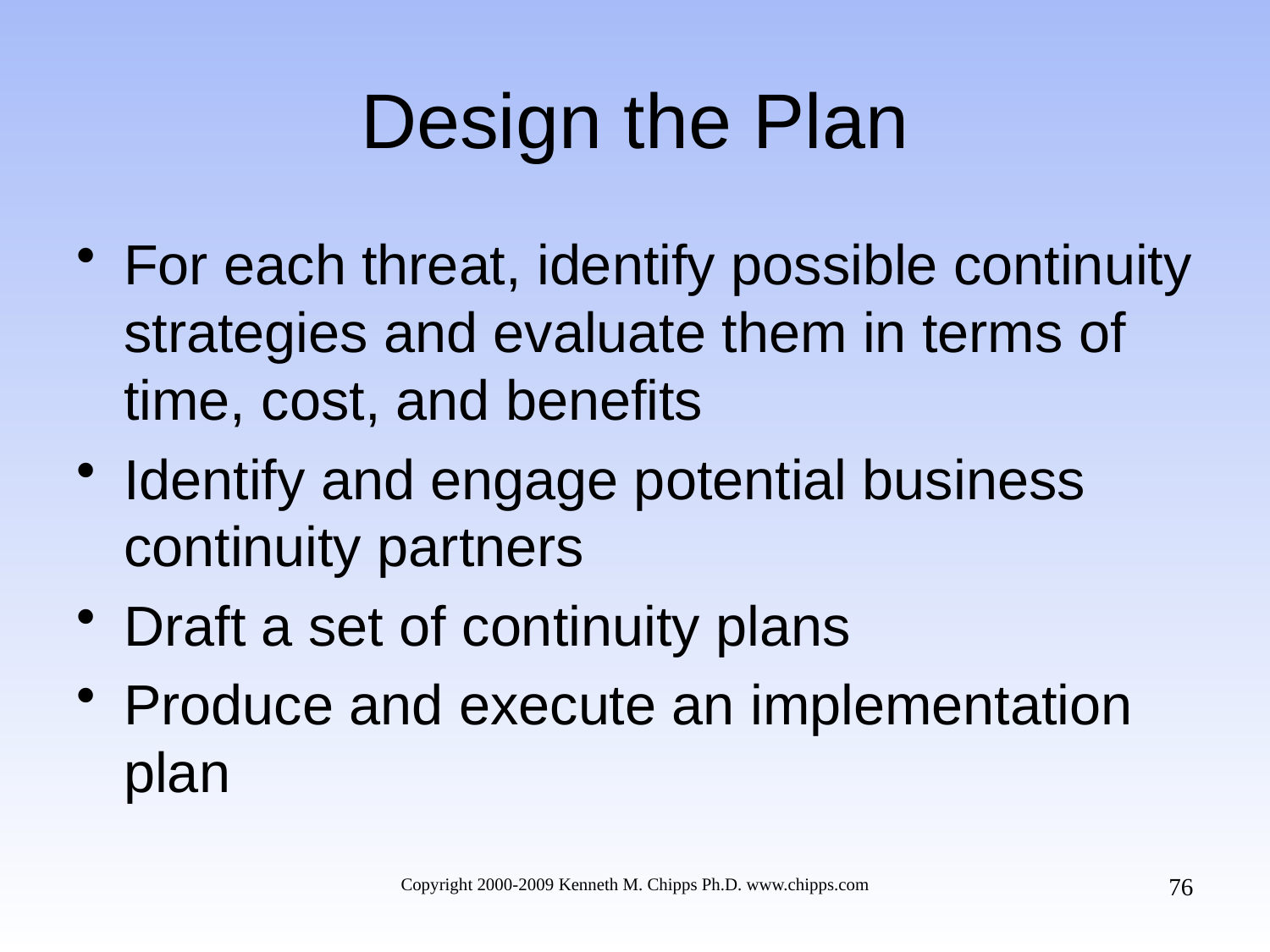

# Design the Plan
For each threat, identify possible continuity strategies and evaluate them in terms of time, cost, and benefits
Identify and engage potential business continuity partners
Draft a set of continuity plans
Produce and execute an implementation plan
76
Copyright 2000-2009 Kenneth M. Chipps Ph.D. www.chipps.com